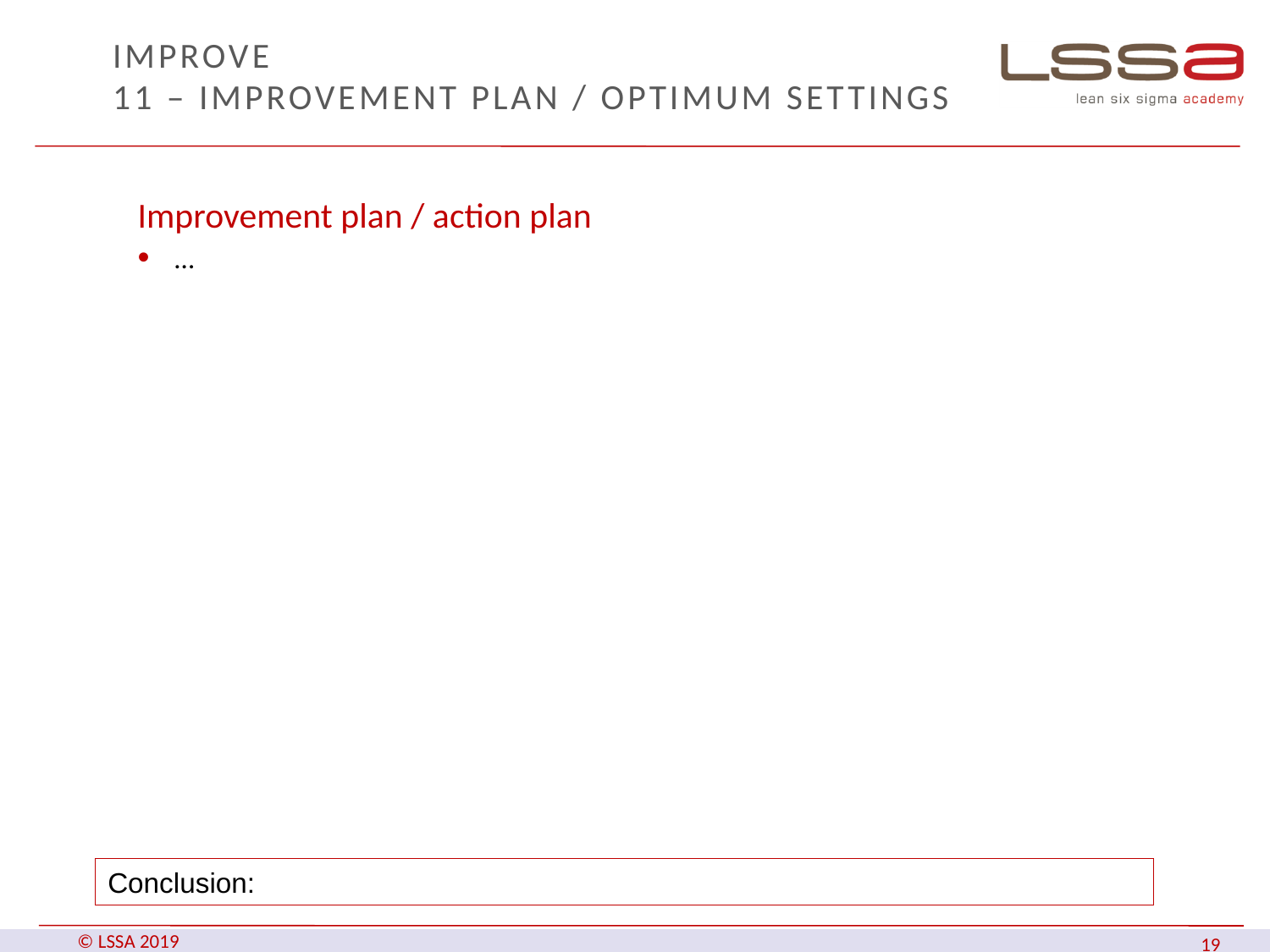

# IMPROVE 11 – improvement plan / Optimum settings
Improvement plan / action plan
…

Conclusion: